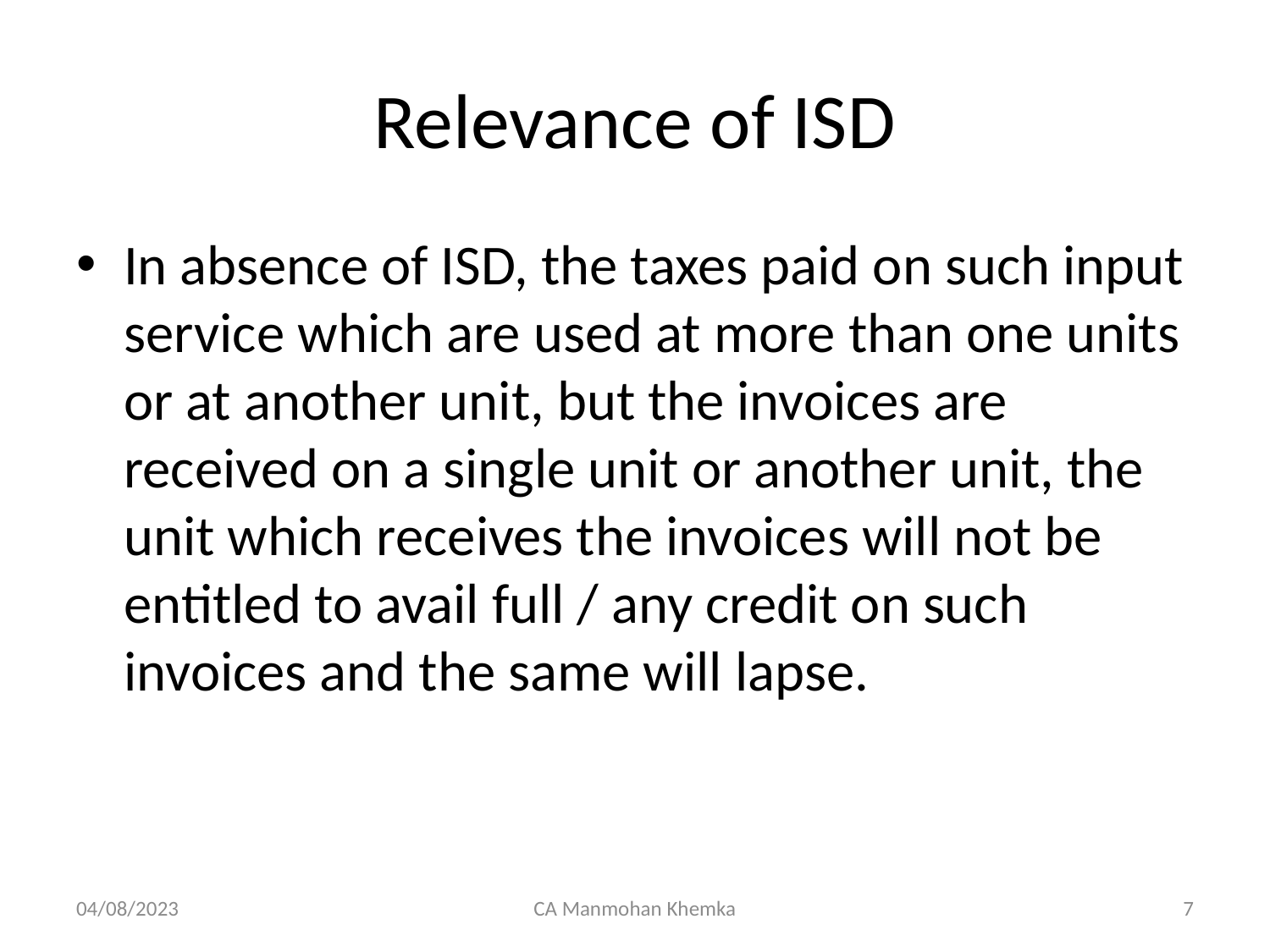

# Relevance of ISD
In absence of ISD, the taxes paid on such input service which are used at more than one units or at another unit, but the invoices are received on a single unit or another unit, the unit which receives the invoices will not be entitled to avail full / any credit on such invoices and the same will lapse.
04/08/2023
CA Manmohan Khemka
7